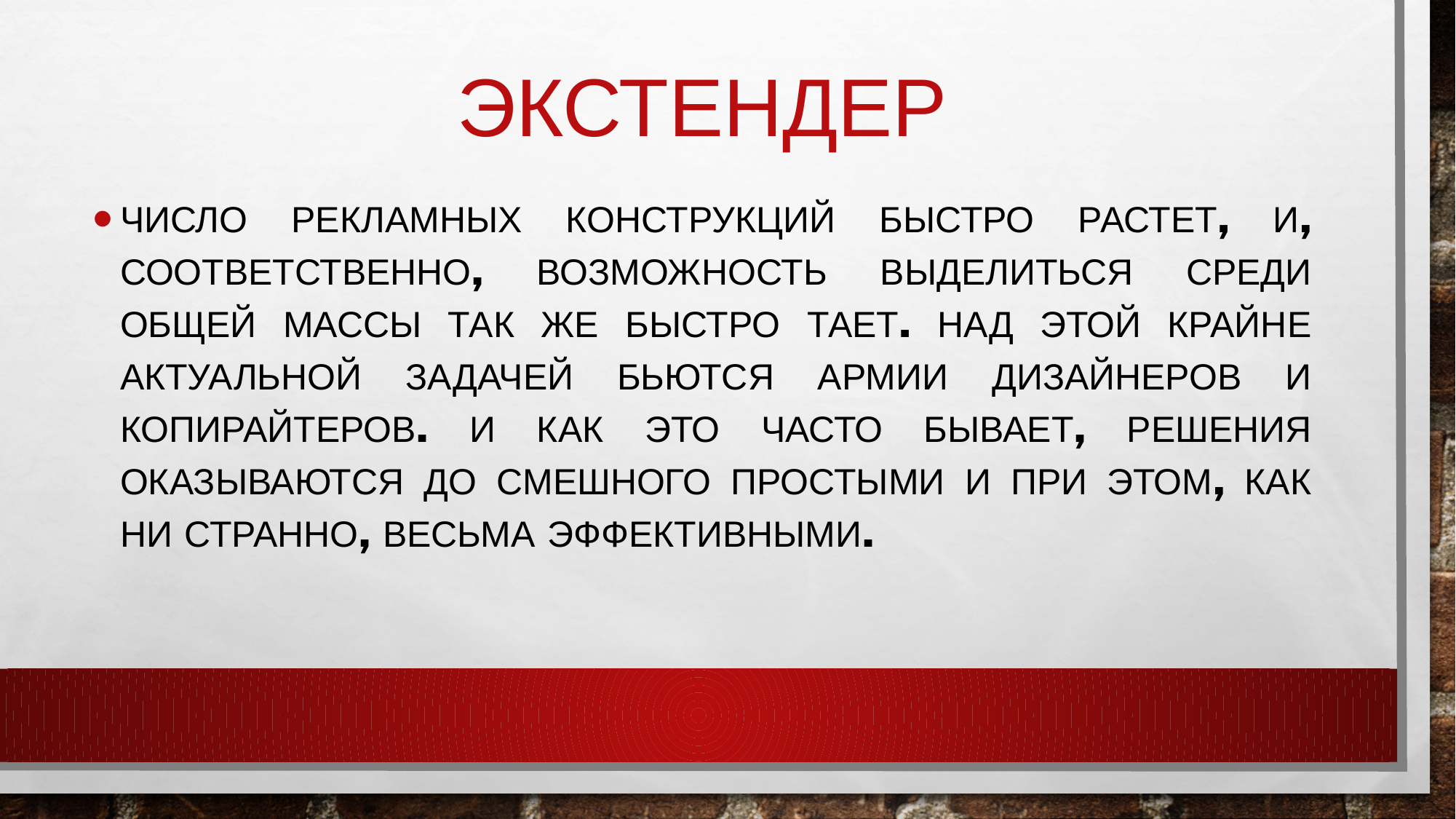

# Экстендер
Число рекламных конструкций быстро растет, и, соответственно, возможность выделиться среди общей массы так же быстро тает. Над этой крайне актуальной задачей бьются армии дизайнеров и копирайтеров. И как это часто бывает, решения оказываются до смешного простыми и при этом, как ни странно, весьма эффективными.